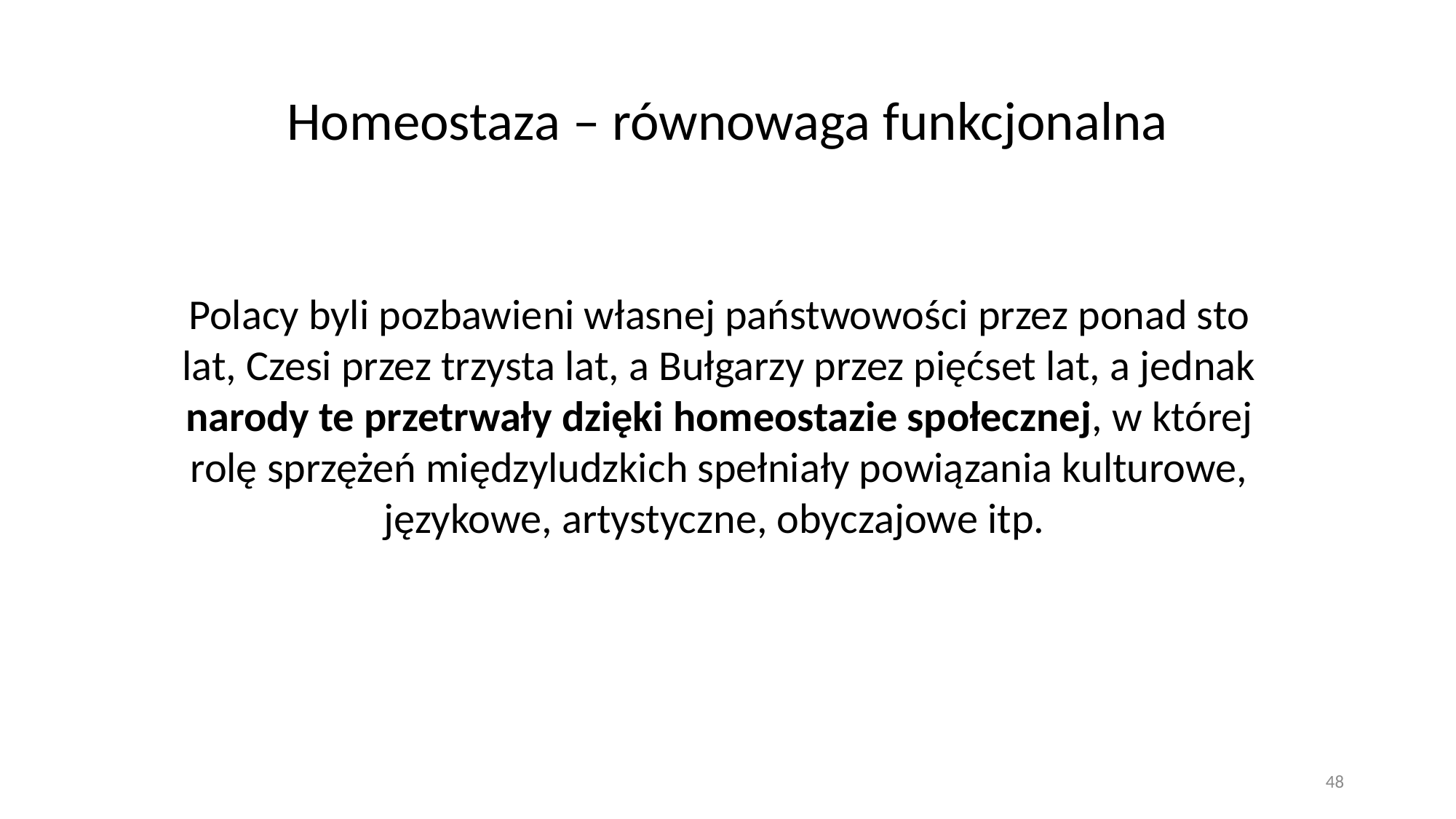

# Homeostaza – równowaga funkcjonalna
Polacy byli pozbawieni własnej państwowości przez ponad sto lat, Czesi przez trzysta lat, a Bułgarzy przez pięćset lat, a jednak narody te przetrwały dzięki homeostazie społecznej, w której rolę sprzężeń międzyludzkich spełniały powiązania kulturowe, językowe, artystyczne, obyczajowe itp.
48